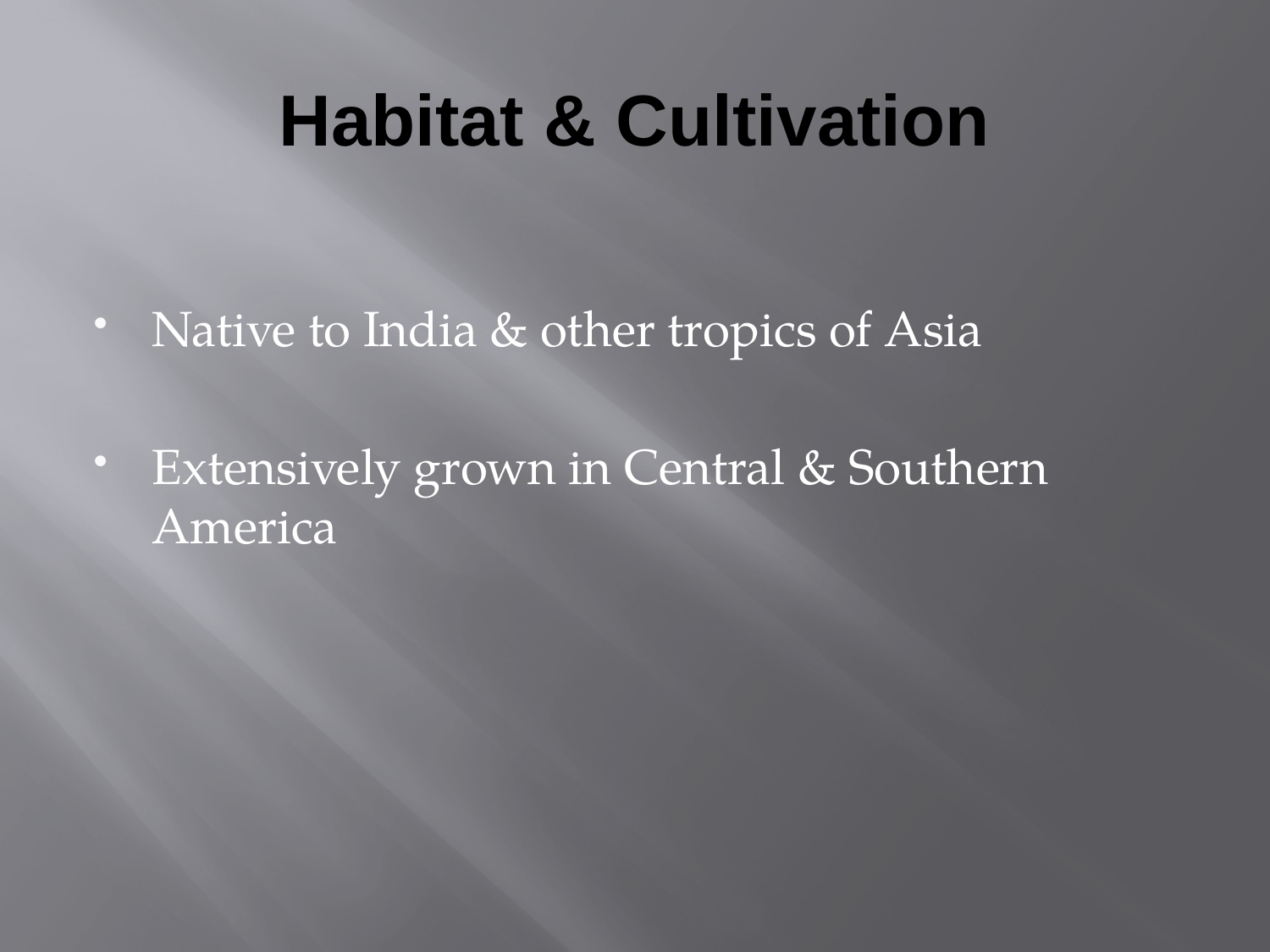

# Habitat & Cultivation

Native to India & other tropics of Asia

Extensively grown in Central & Southern America